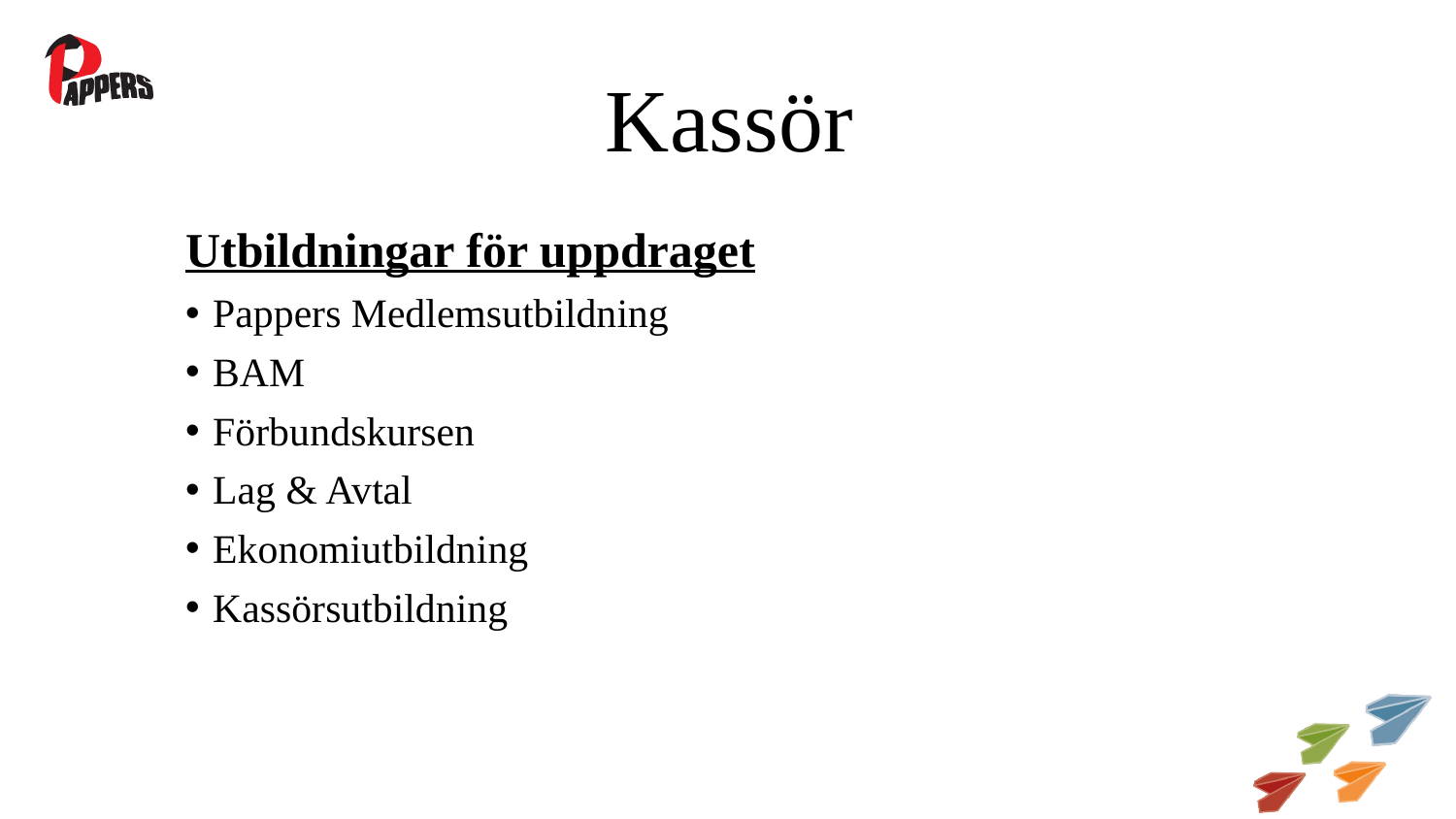

# Kassör
Utbildningar för uppdraget
Pappers Medlemsutbildning
BAM
Förbundskursen
Lag & Avtal
Ekonomiutbildning
Kassörsutbildning